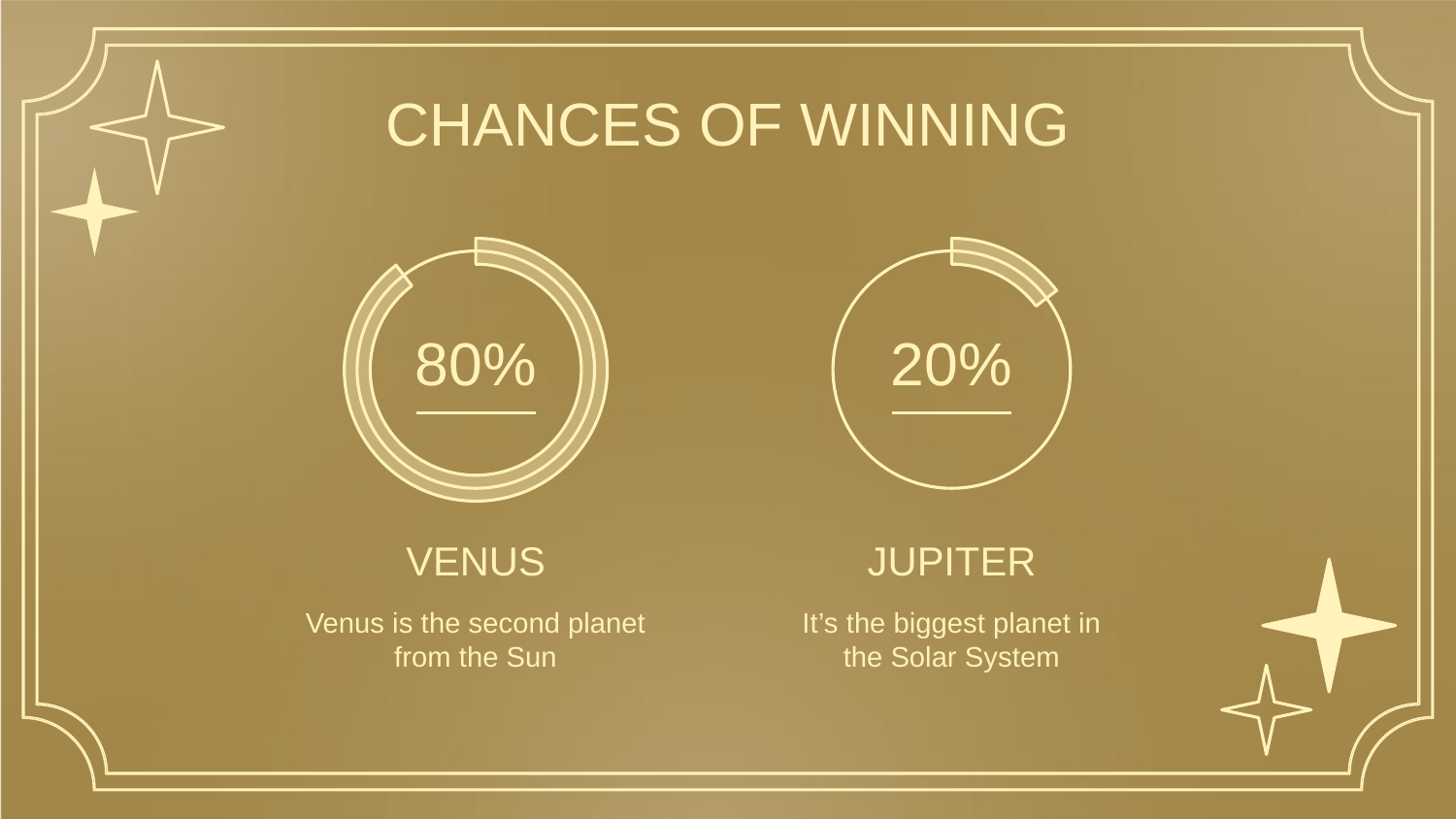

CHANCES OF WINNING

20%
80%
# VENUS
JUPITER

Venus is the second planet from the Sun
It’s the biggest planet in the Solar System